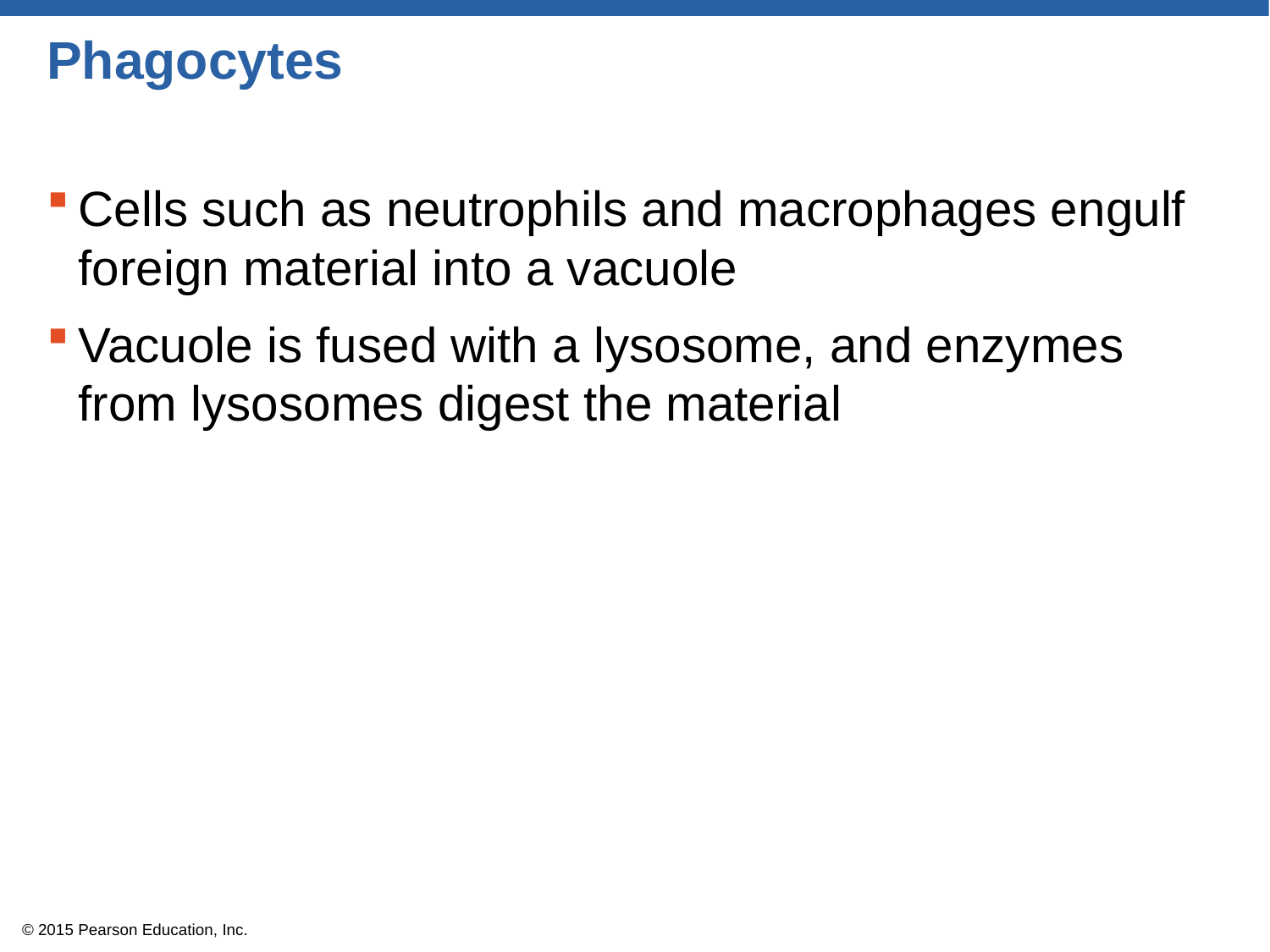

# Phagocytes
Cells such as neutrophils and macrophages engulf foreign material into a vacuole
Vacuole is fused with a lysosome, and enzymes from lysosomes digest the material
© 2015 Pearson Education, Inc.